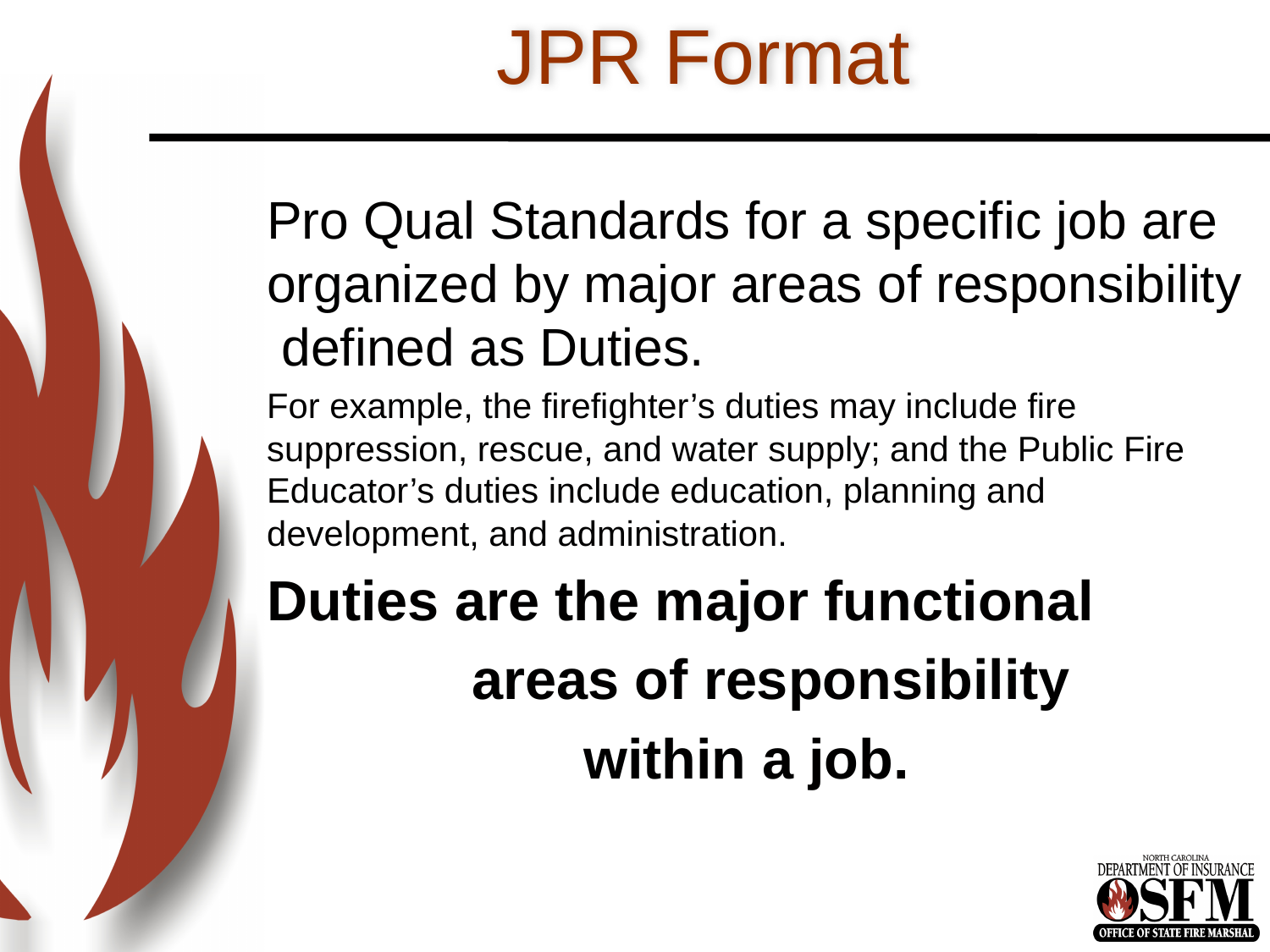

# JPR Format
Pro Qual Standards for a specific job are organized by major areas of responsibility  defined as Duties.
For example, the firefighter’s duties may include fire suppression, rescue, and water supply; and the Public Fire Educator’s duties include education, planning and development, and administration.
Duties are the major functional
	     areas of responsibility
		    within a job.